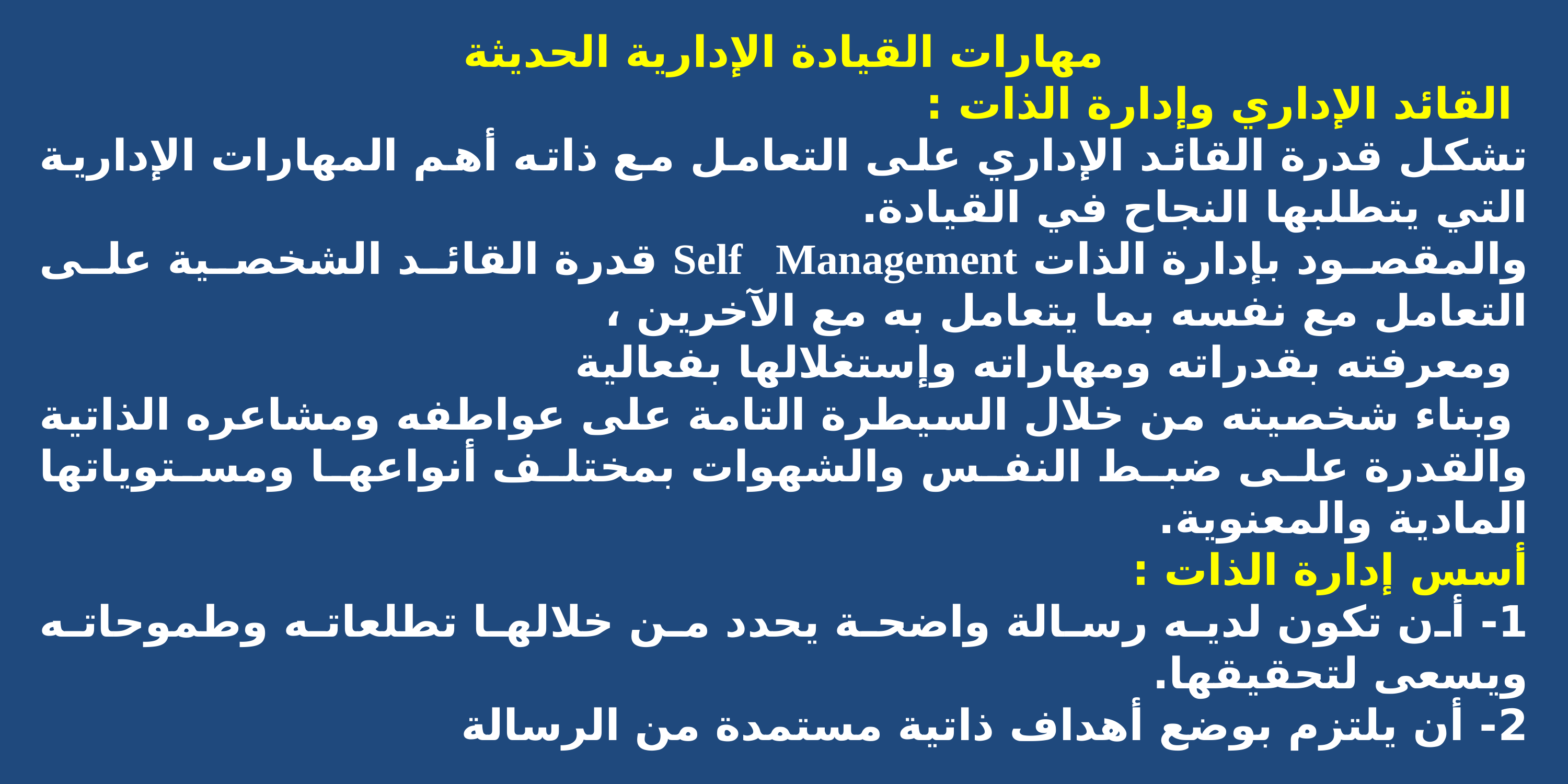

مهارات القيادة الإدارية الحديثة
 القائد الإداري وإدارة الذات :
تشكل قدرة القائد الإداري على التعامل مع ذاته أهم المهارات الإدارية التي يتطلبها النجاح في القيادة.
والمقصود بإدارة الذات Self Management قدرة القائد الشخصية على التعامل مع نفسه بما يتعامل به مع الآخرين ،
 ومعرفته بقدراته ومهاراته وإستغلالها بفعالية
 وبناء شخصيته من خلال السيطرة التامة على عواطفه ومشاعره الذاتية
والقدرة على ضبط النفس والشهوات بمختلف أنواعها ومستوياتها المادية والمعنوية.
أسس إدارة الذات :
1- أن تكون لديه رسالة واضحة يحدد من خلالها تطلعاته وطموحاته ويسعى لتحقيقها.
2- أن يلتزم بوضع أهداف ذاتية مستمدة من الرسالة